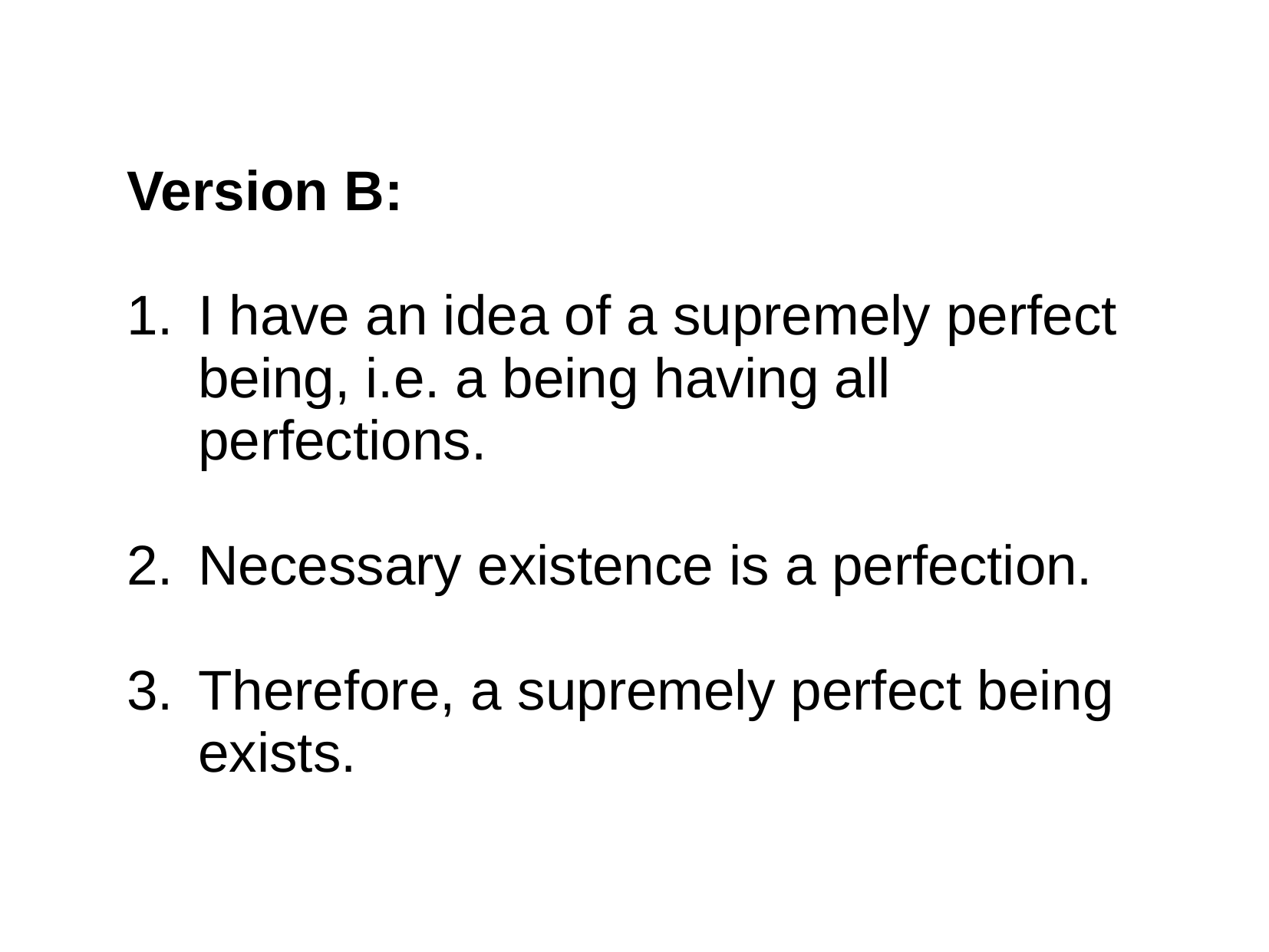

Version B:

I have an idea of a supremely perfect being, i.e. a being having all perfections.

Necessary existence is a perfection.

Therefore, a supremely perfect being exists.